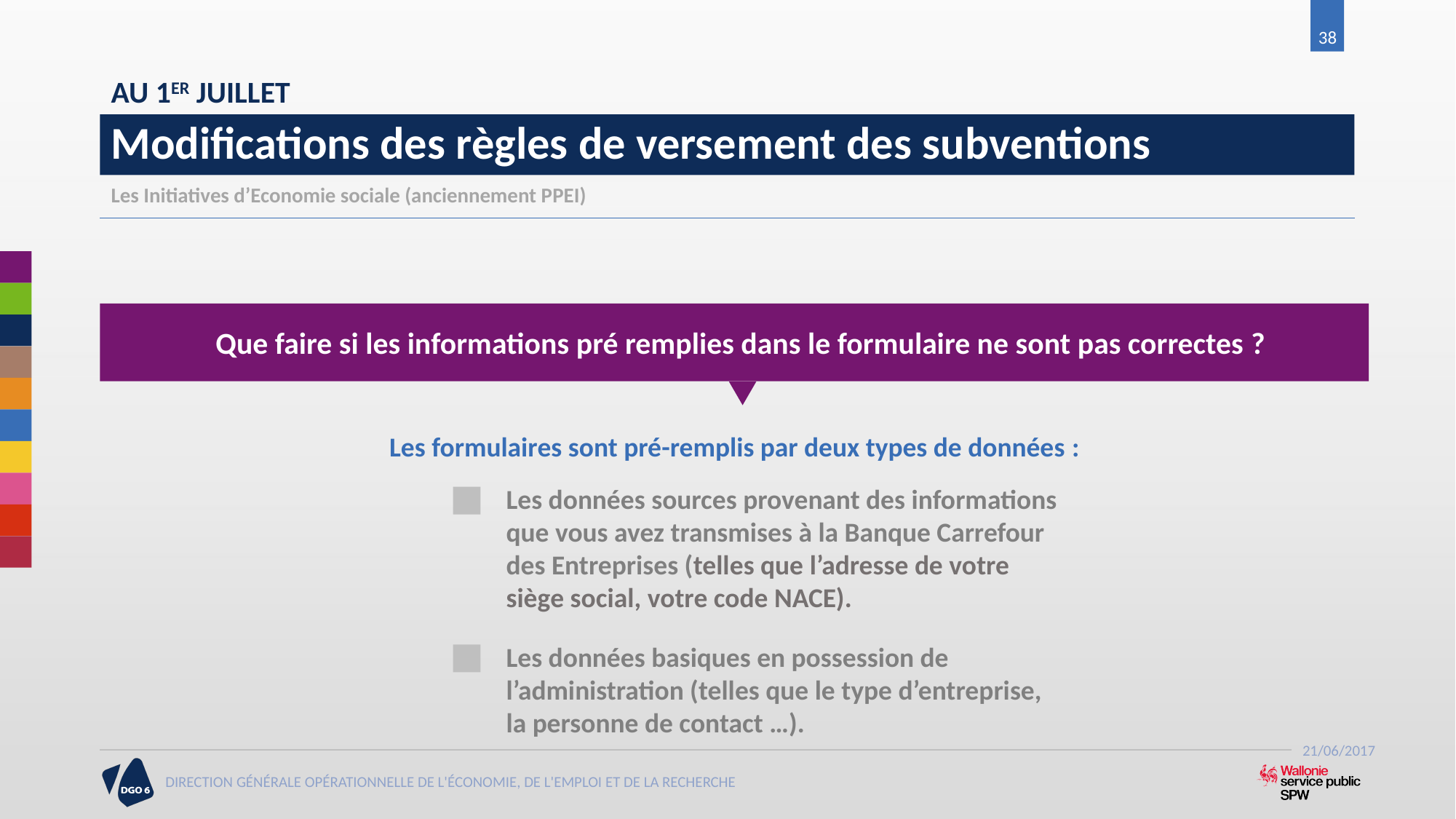

38
AU 1ER JUILLET

# Modifications des règles de versement des subventions
Les Initiatives d’Economie sociale (anciennement PPEI)

Que faire si les informations pré remplies dans le formulaire ne sont pas correctes ?

Les formulaires sont pré-remplis par deux types de données :
Les données sources provenant des informations que vous avez transmises à la Banque Carrefour des Entreprises (telles que l’adresse de votre siège social, votre code NACE).

Les données basiques en possession de l’administration (telles que le type d’entreprise, la personne de contact …).

21/06/2017
DIRECTION GÉNÉRALE OPÉRATIONNELLE DE L'ÉCONOMIE, DE L'EMPLOI ET DE LA RECHERCHE